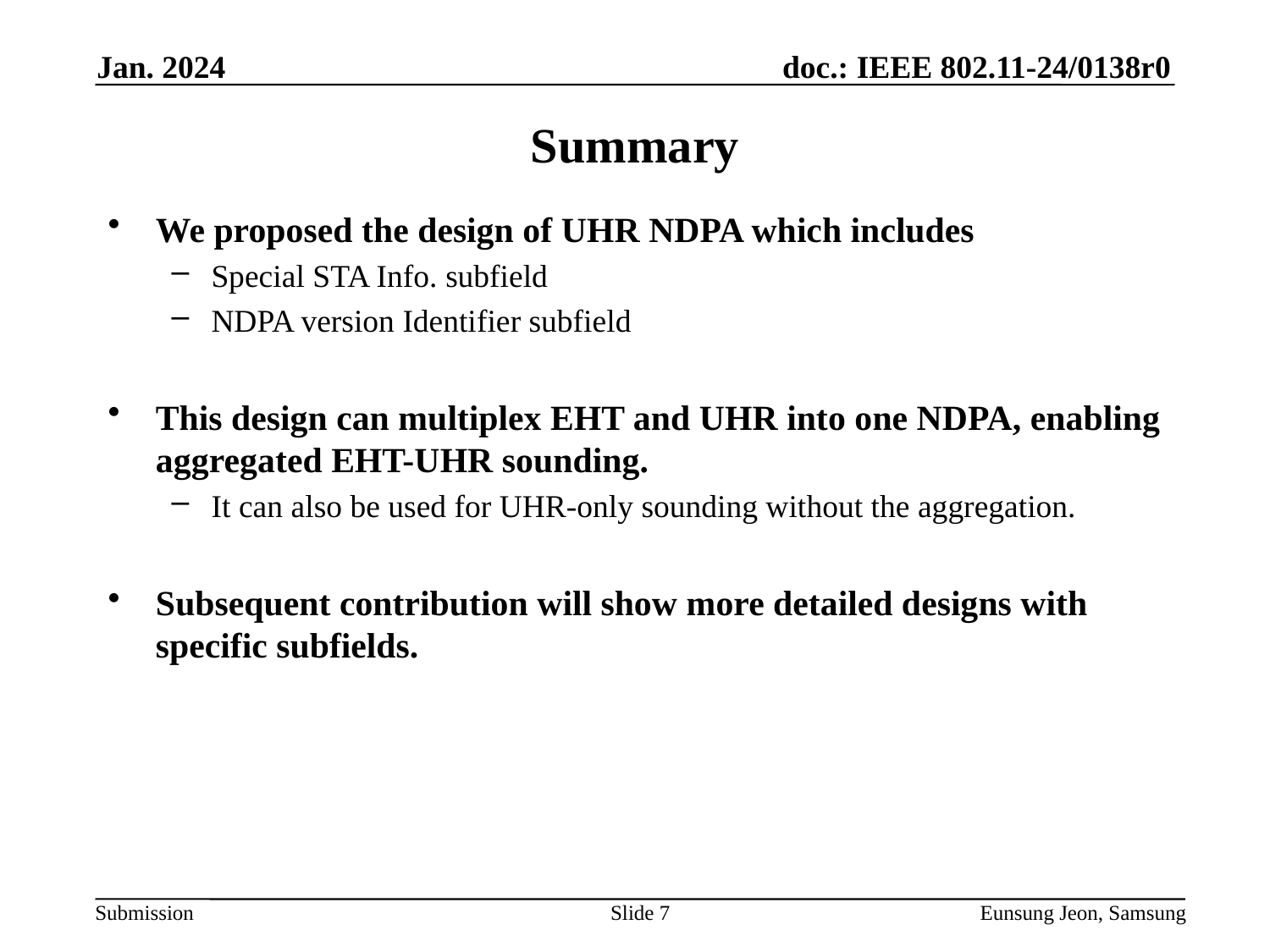

Jan. 2024
# Summary
We proposed the design of UHR NDPA which includes
Special STA Info. subfield
NDPA version Identifier subfield

This design can multiplex EHT and UHR into one NDPA, enabling aggregated EHT-UHR sounding.
It can also be used for UHR-only sounding without the aggregation.

Subsequent contribution will show more detailed designs with specific subfields.

Slide 7
Eunsung Jeon, Samsung